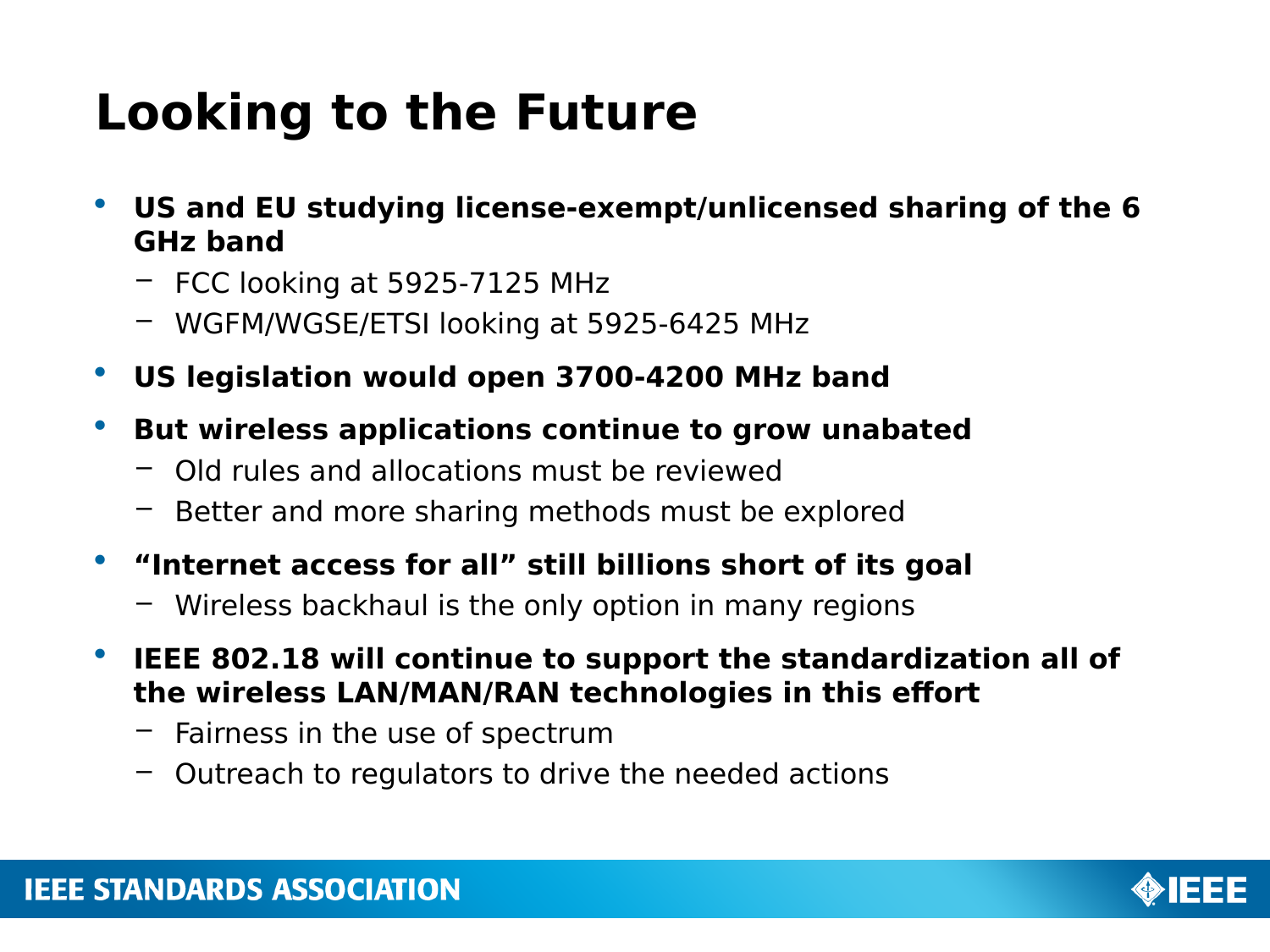

# Looking to the Future
US and EU studying license-exempt/unlicensed sharing of the 6 GHz band
FCC looking at 5925-7125 MHz
WGFM/WGSE/ETSI looking at 5925-6425 MHz
US legislation would open 3700-4200 MHz band
But wireless applications continue to grow unabated
Old rules and allocations must be reviewed
Better and more sharing methods must be explored
“Internet access for all” still billions short of its goal
Wireless backhaul is the only option in many regions
IEEE 802.18 will continue to support the standardization all of the wireless LAN/MAN/RAN technologies in this effort
Fairness in the use of spectrum
Outreach to regulators to drive the needed actions